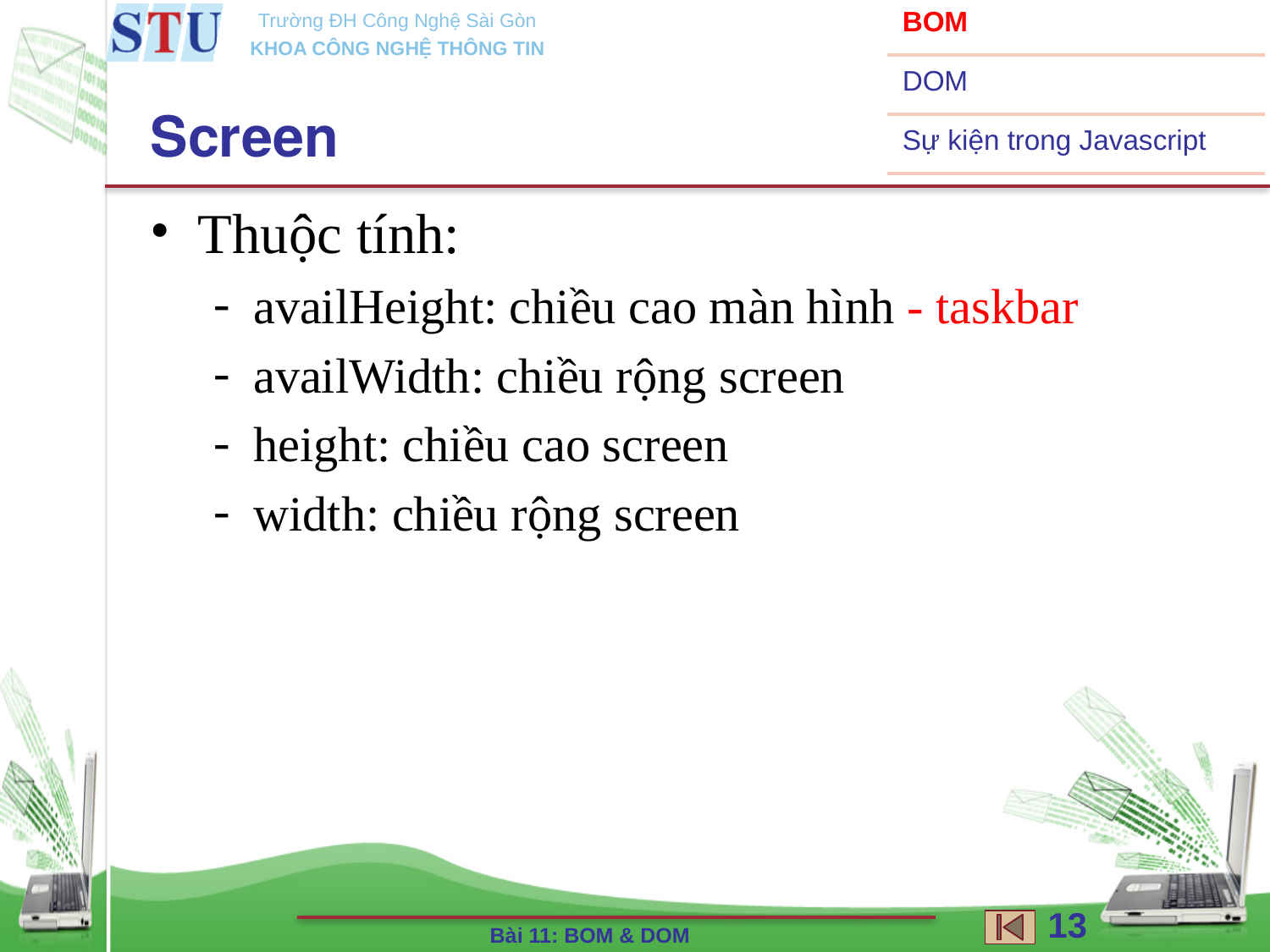

BOM

DOM

Sự kiện trong Javascript
# Screen
Thuộc tính:
availHeight: chiều cao màn hình - taskbar
availWidth: chiều rộng screen
height: chiều cao screen
width: chiều rộng screen
13
Bài 11: BOM & DOM